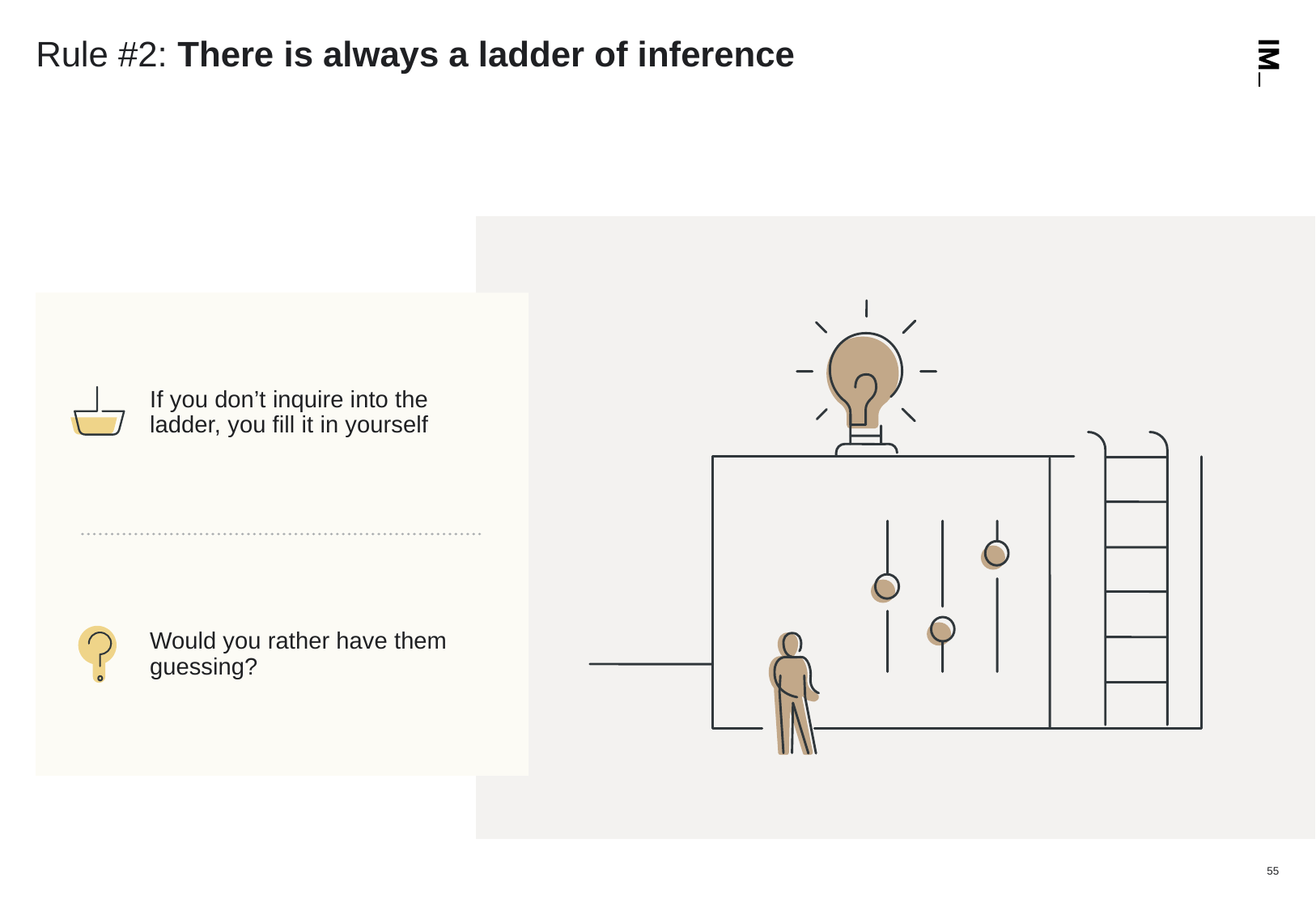

# Rule #2: There is always a ladder of inference

If you don’t inquire into the ladder, you fill it in yourself

Would you rather have them guessing?